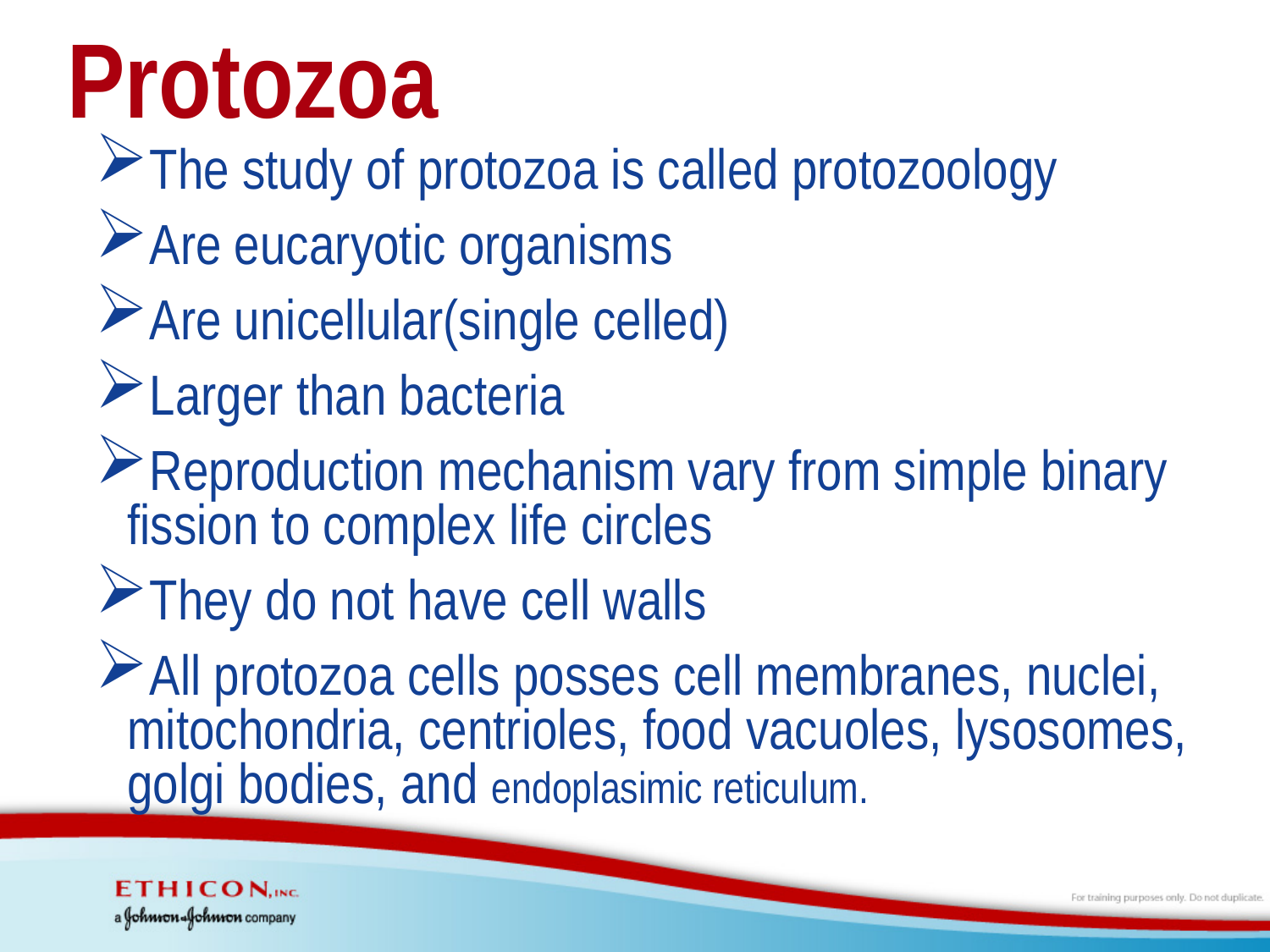

# Protozoa
The study of protozoa is called protozoology
Are eucaryotic organisms
Are unicellular(single celled)
Larger than bacteria
Reproduction mechanism vary from simple binary fission to complex life circles
They do not have cell walls
All protozoa cells posses cell membranes, nuclei, mitochondria, centrioles, food vacuoles, lysosomes, golgi bodies, and endoplasimic reticulum.